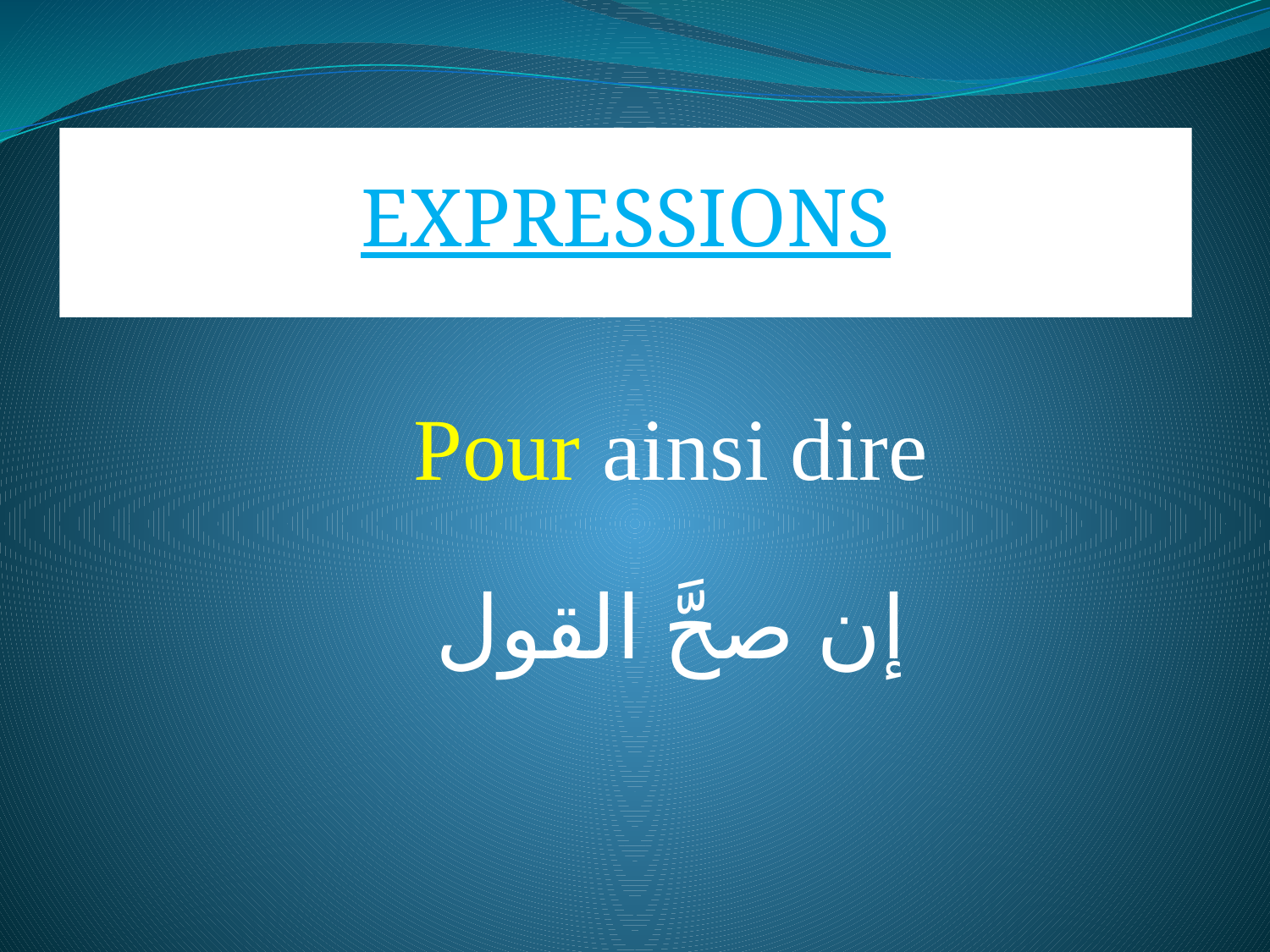

EXPRESSIONS

Pour ainsi dire
إن صحَّ القول